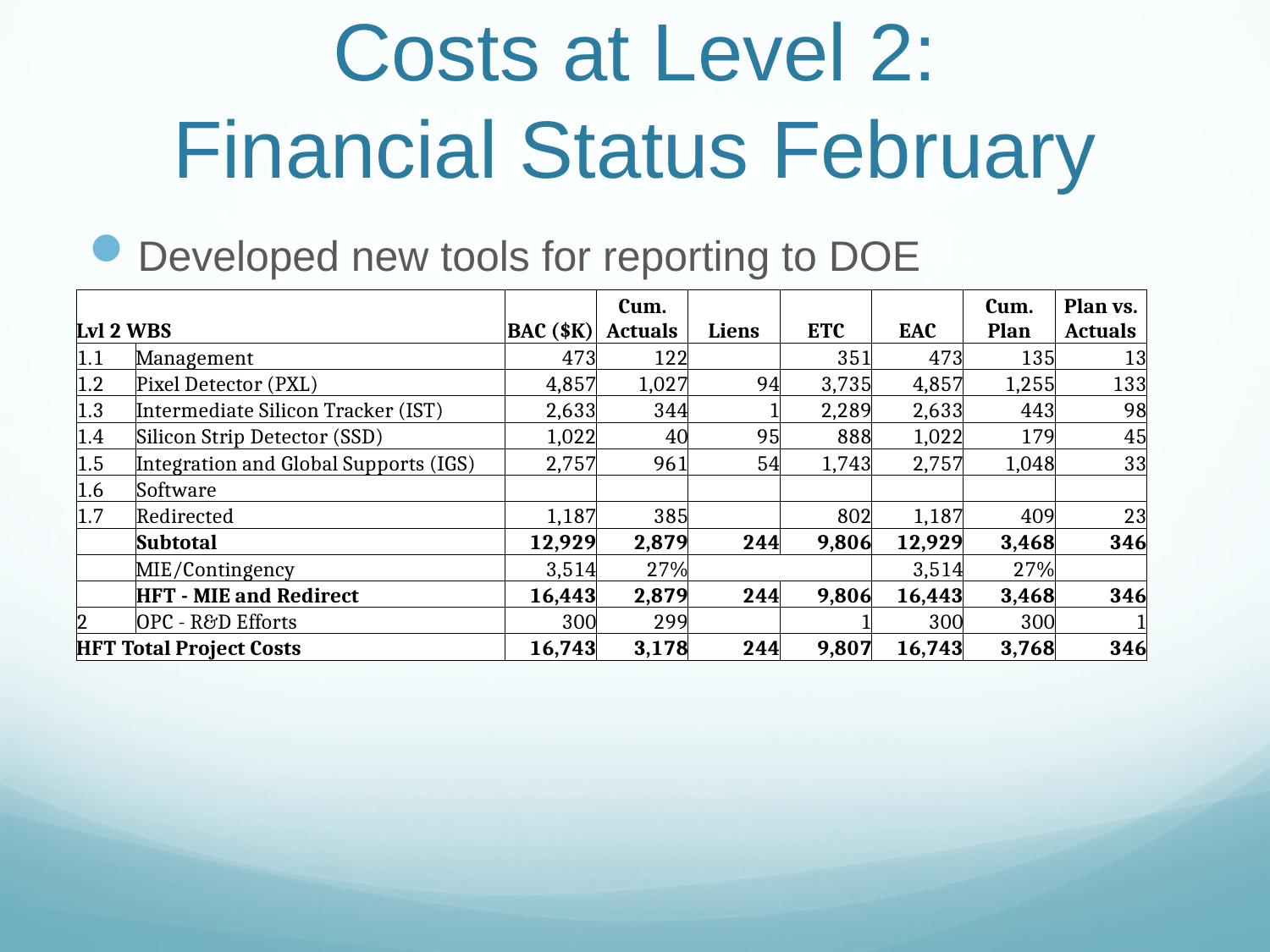

# Costs at Level 2: Financial Status February
Developed new tools for reporting to DOE
| Lvl 2 WBS |  | BAC ($K) | Cum. Actuals | Liens | ETC | EAC | Cum. Plan | Plan vs. Actuals |
| --- | --- | --- | --- | --- | --- | --- | --- | --- |
| 1.1 | Management | 473 | 122 |  | 351 | 473 | 135 | 13 |
| 1.2 | Pixel Detector (PXL) | 4,857 | 1,027 | 94 | 3,735 | 4,857 | 1,255 | 133 |
| 1.3 | Intermediate Silicon Tracker (IST) | 2,633 | 344 | 1 | 2,289 | 2,633 | 443 | 98 |
| 1.4 | Silicon Strip Detector (SSD) | 1,022 | 40 | 95 | 888 | 1,022 | 179 | 45 |
| 1.5 | Integration and Global Supports (IGS) | 2,757 | 961 | 54 | 1,743 | 2,757 | 1,048 | 33 |
| 1.6 | Software |  |  |  |  |  |  |  |
| 1.7 | Redirected | 1,187 | 385 |  | 802 | 1,187 | 409 | 23 |
|  | Subtotal | 12,929 | 2,879 | 244 | 9,806 | 12,929 | 3,468 | 346 |
|  | MIE/Contingency | 3,514 | 27% |  |  | 3,514 | 27% |  |
|  | HFT - MIE and Redirect | 16,443 | 2,879 | 244 | 9,806 | 16,443 | 3,468 | 346 |
| 2 | OPC - R&D Efforts | 300 | 299 |  | 1 | 300 | 300 | 1 |
| HFT Total Project Costs |  | 16,743 | 3,178 | 244 | 9,807 | 16,743 | 3,768 | 346 |